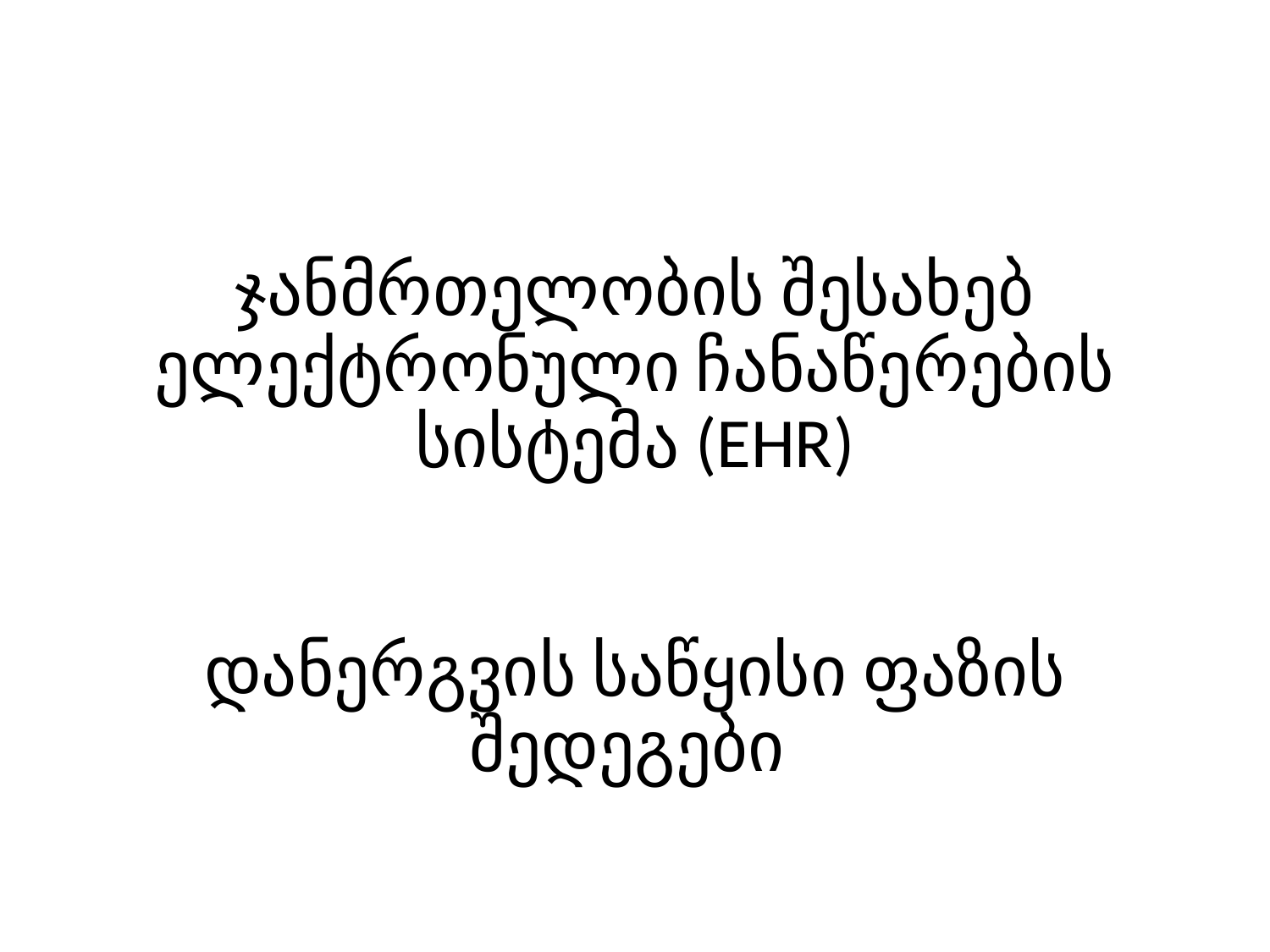

# ჯანმრთელობის შესახებ ელექტრონული ჩანაწერების სისტემა (EHR) დანერგვის საწყისი ფაზის შედეგები